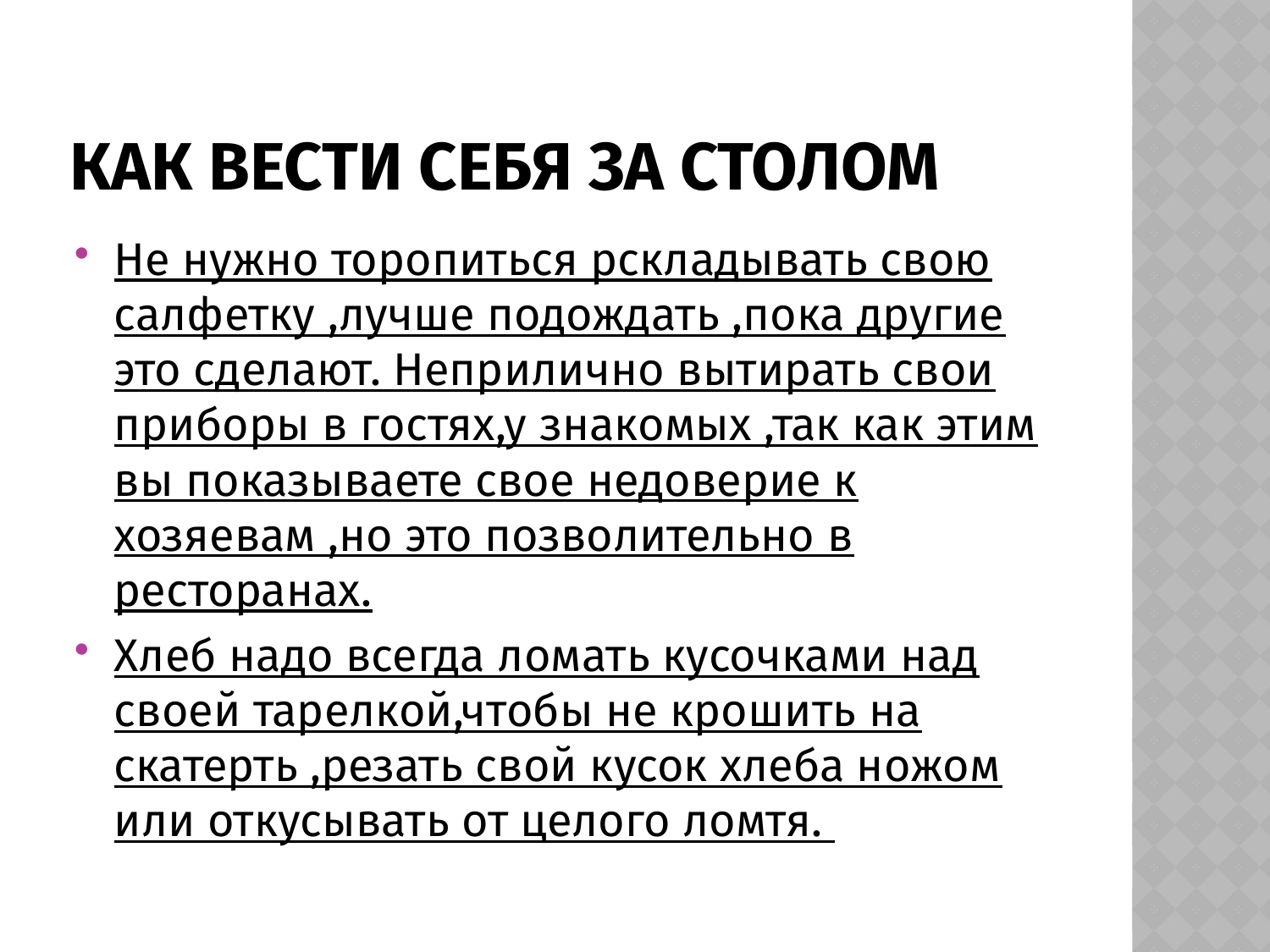

# Как вести себя за столом
Не нужно торопиться рскладывать свою салфетку ,лучше подождать ,пока другие это сделают. Неприлично вытирать свои приборы в гостях,у знакомых ,так как этим вы показываете свое недоверие к хозяевам ,но это позволительно в ресторанах.
Хлеб надо всегда ломать кусочками над своей тарелкой,чтобы не крошить на скатерть ,резать свой кусок хлеба ножом или откусывать от целого ломтя.